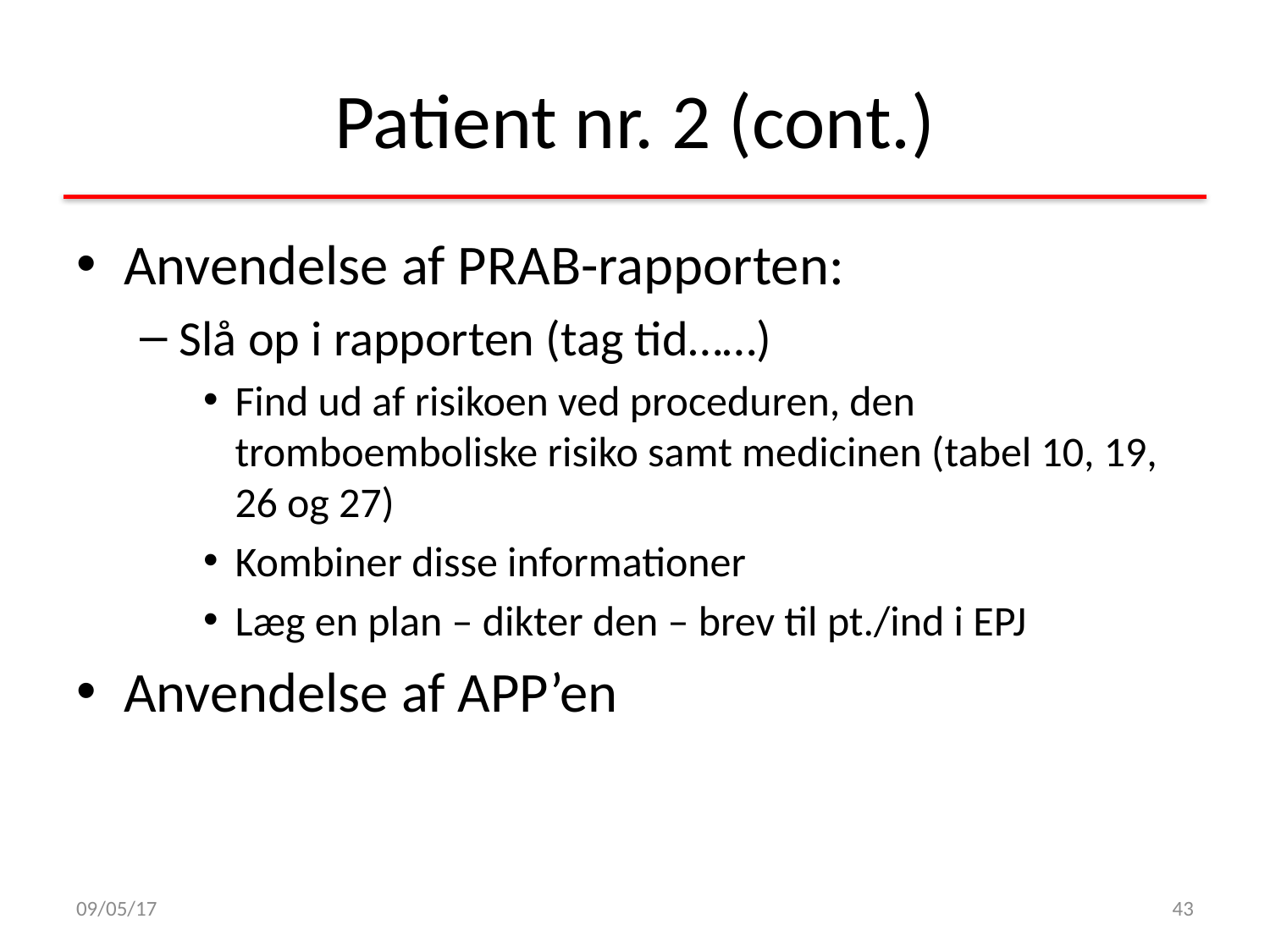

# Patient nr. 2 (cont.)
Anvendelse af PRAB-rapporten:
Slå op i rapporten (tag tid……)
Find ud af risikoen ved proceduren, den tromboemboliske risiko samt medicinen (tabel 10, 19, 26 og 27)
Kombiner disse informationer
Læg en plan – dikter den – brev til pt./ind i EPJ
Anvendelse af APP’en

09/05/17
43